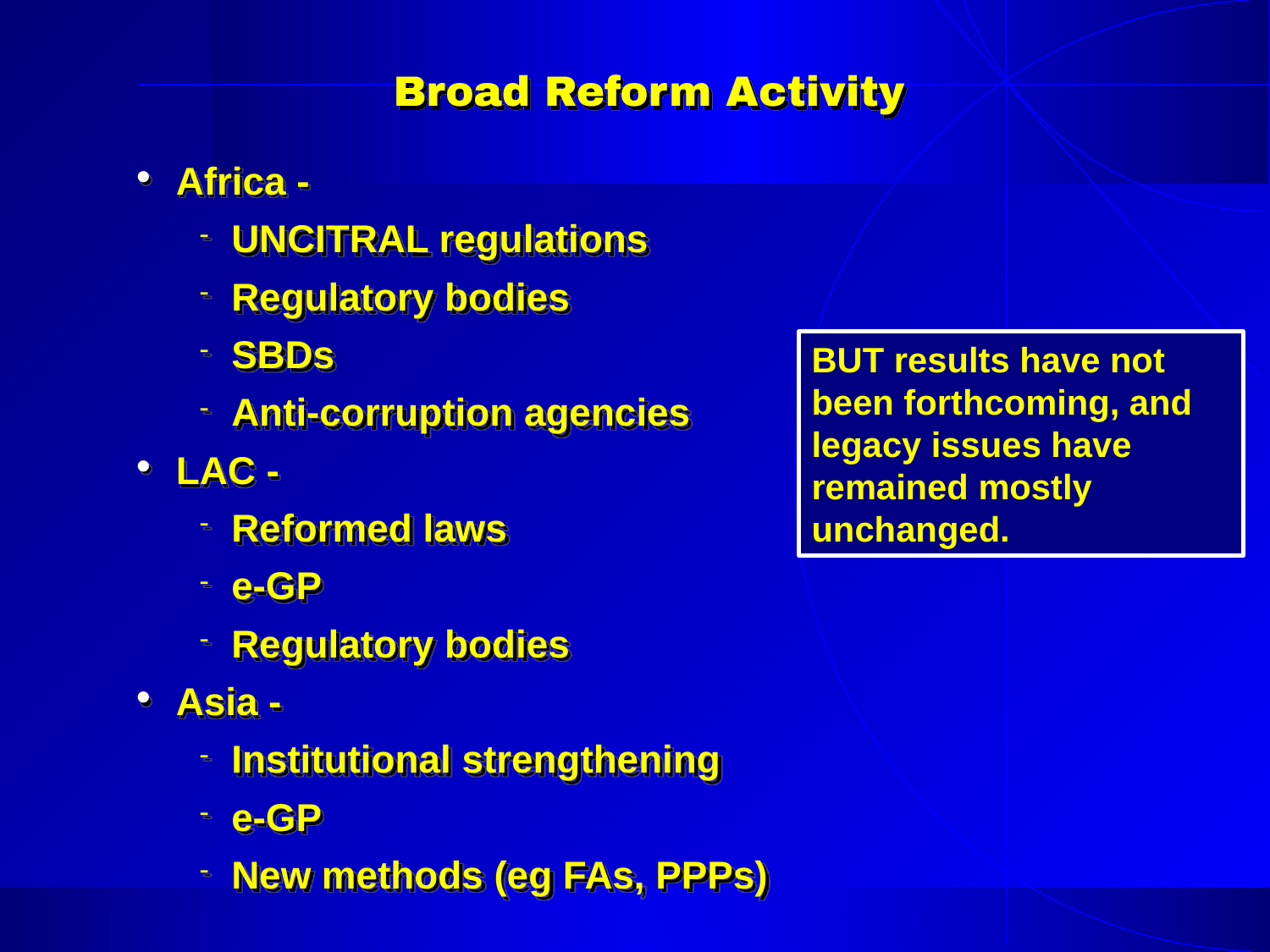

# Broad Reform Activity
Africa -
UNCITRAL regulations
Regulatory bodies
SBDs
Anti-corruption agencies
LAC -
Reformed laws
e-GP
Regulatory bodies
Asia -
Institutional strengthening
e-GP
New methods (eg FAs, PPPs)
BUT results have not been forthcoming, and legacy issues have remained mostly unchanged.